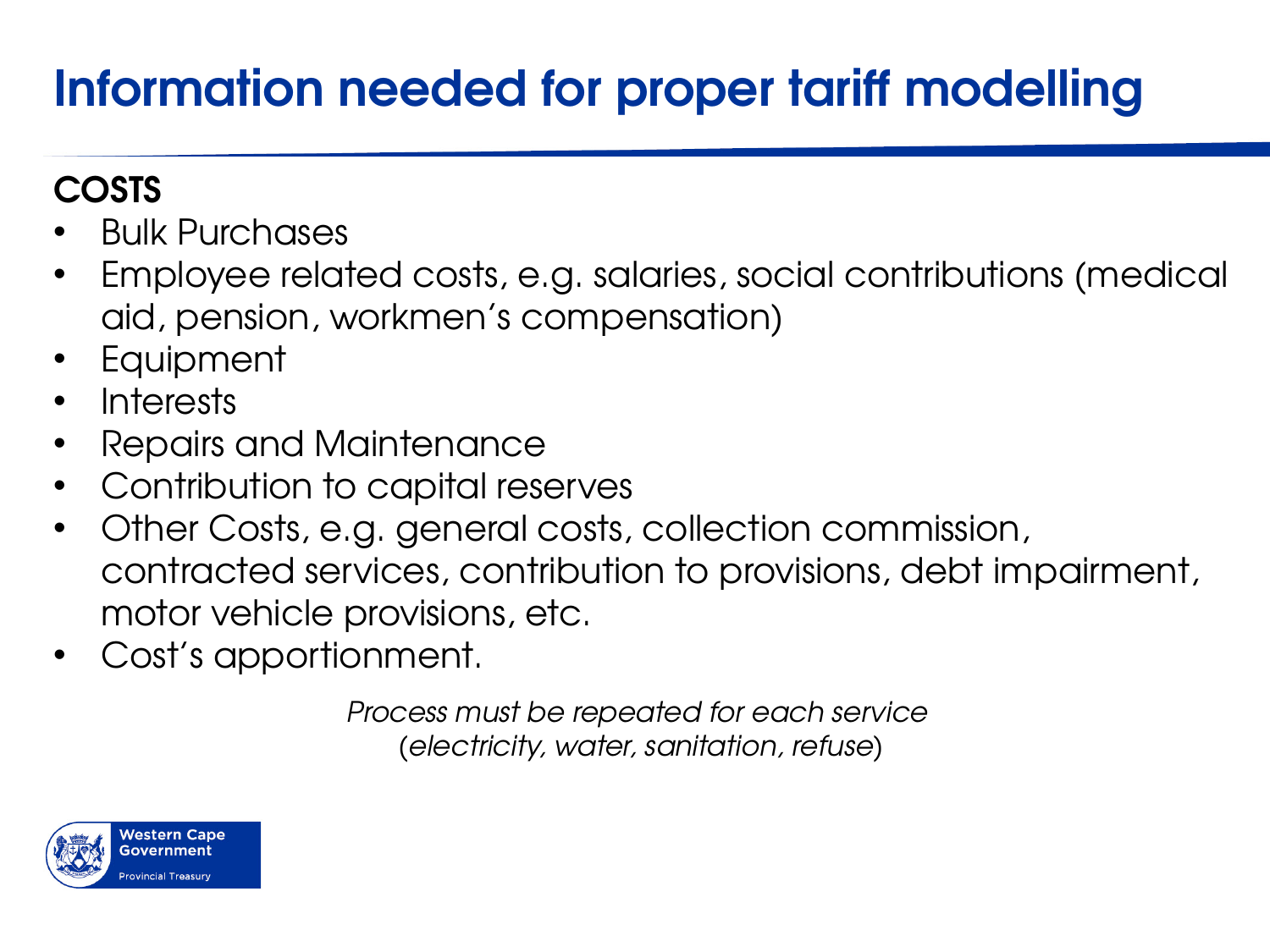

# Information needed for proper tariff modelling
COSTS
Bulk Purchases
Employee related costs, e.g. salaries, social contributions (medical aid, pension, workmen’s compensation)
Equipment
Interests
Repairs and Maintenance
Contribution to capital reserves
Other Costs, e.g. general costs, collection commission, contracted services, contribution to provisions, debt impairment, motor vehicle provisions, etc.
Cost’s apportionment.

Process must be repeated for each service
(electricity, water, sanitation, refuse)